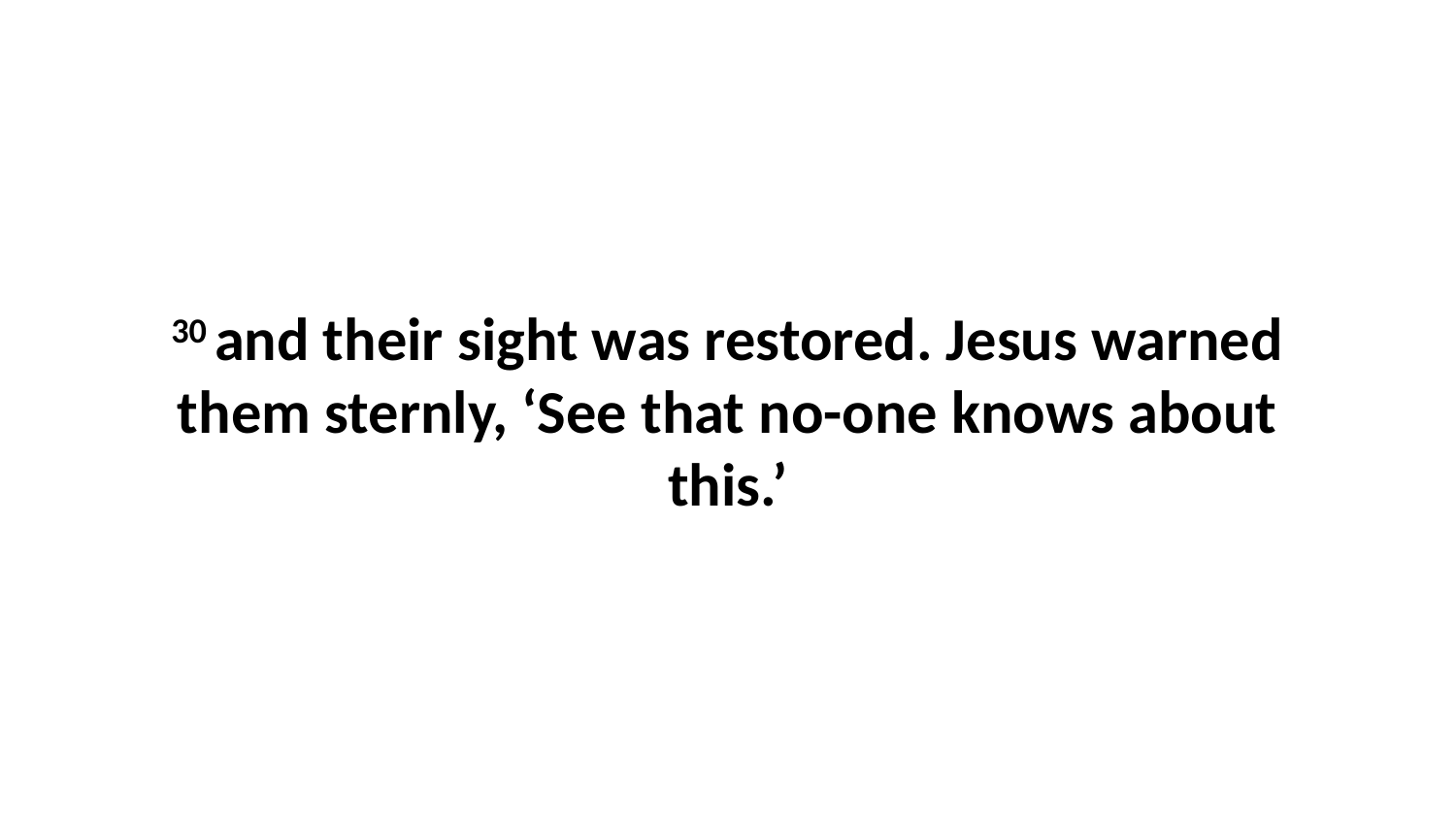

30 and their sight was restored. Jesus warned them sternly, ‘See that no-one knows about this.’